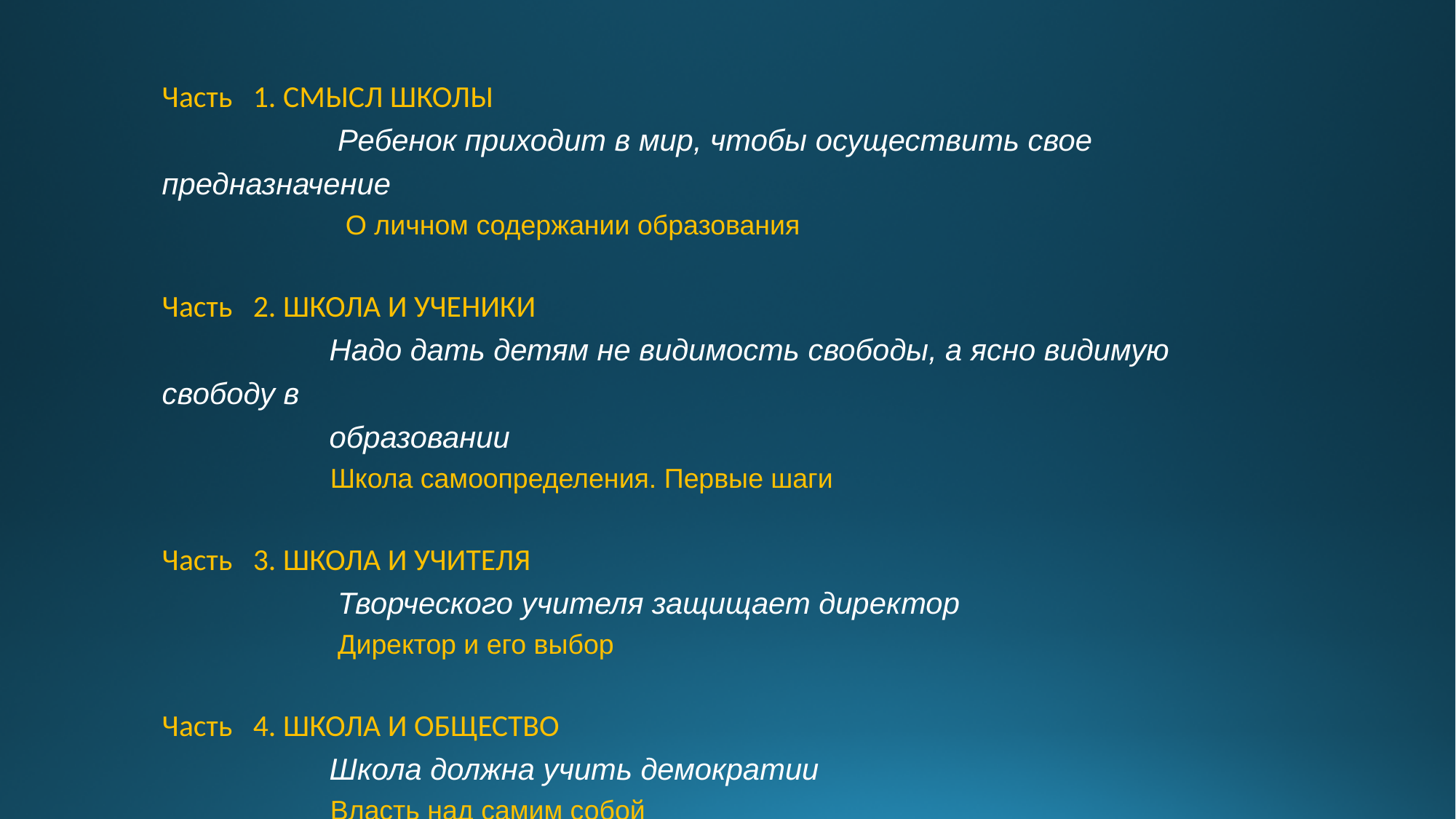

Часть   1. СМЫСЛ ШКОЛЫ
                     Ребенок приходит в мир, чтобы осуществить свое предназначение
                        О личном содержании образования

Часть   2. ШКОЛА И УЧЕНИКИ
                    Надо дать детям не видимость свободы, а ясно видимую свободу в
                    образовании
                      Школа самоопределения. Первые шаги

Часть   3. ШКОЛА И УЧИТЕЛЯ
                     Творческого учителя защищает директор
                       Директор и его выбор

Часть   4. ШКОЛА И ОБЩЕСТВО
                    Школа должна учить демократии
                      Власть над самим собой